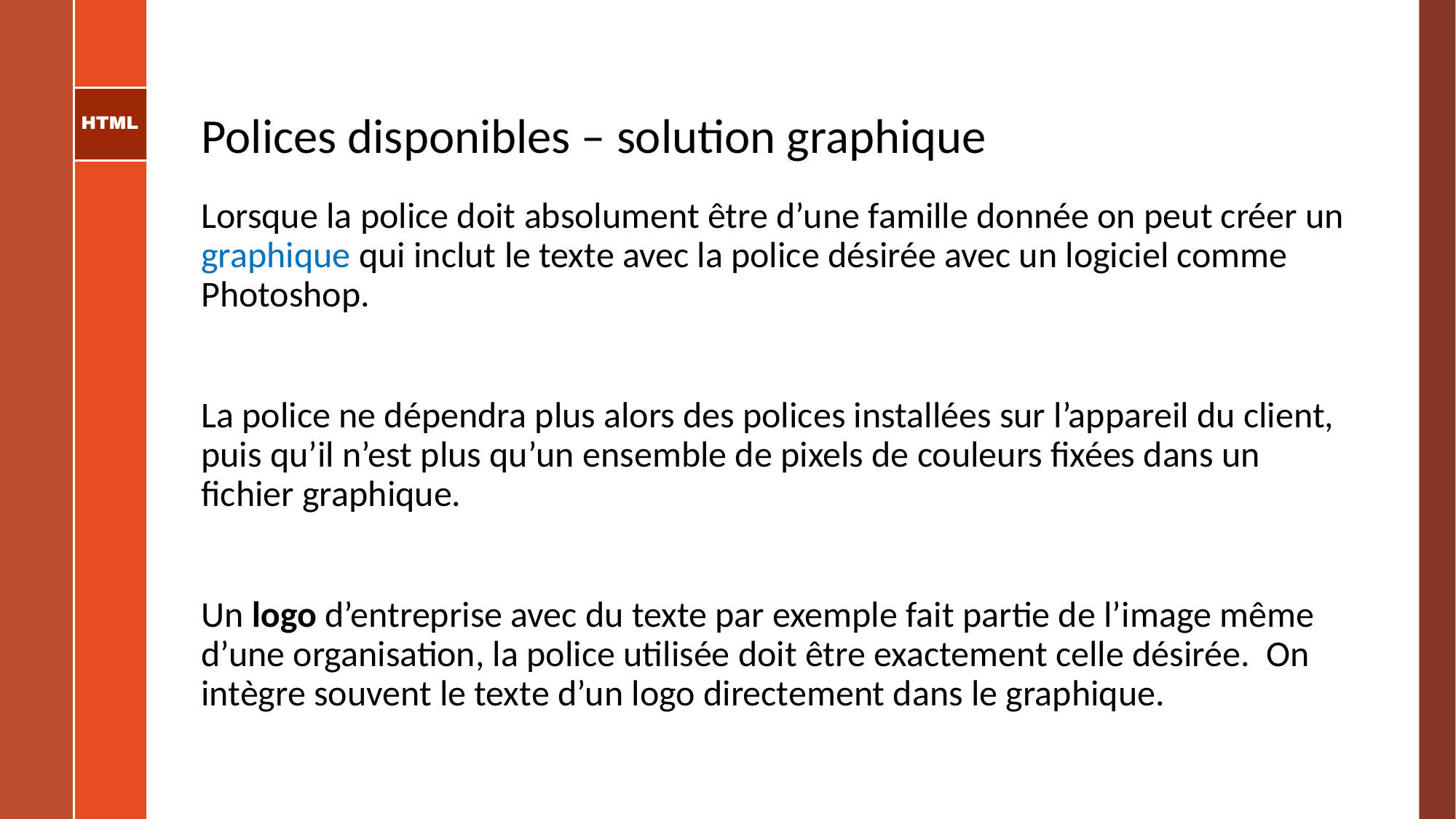

# Polices disponibles – solution graphique
Lorsque la police doit absolument être d’une famille donnée on peut créer un graphique qui inclut le texte avec la police désirée avec un logiciel comme Photoshop.​

La police ne dépendra plus alors des polices installées sur l’appareil du client, puis qu’il n’est plus qu’un ensemble de pixels de couleurs fixées dans un fichier graphique.​

​Un logo d’entreprise avec du texte par exemple fait partie de l’image même d’une organisation, la police utilisée doit être exactement celle désirée.  On intègre souvent le texte d’un logo directement dans le graphique.